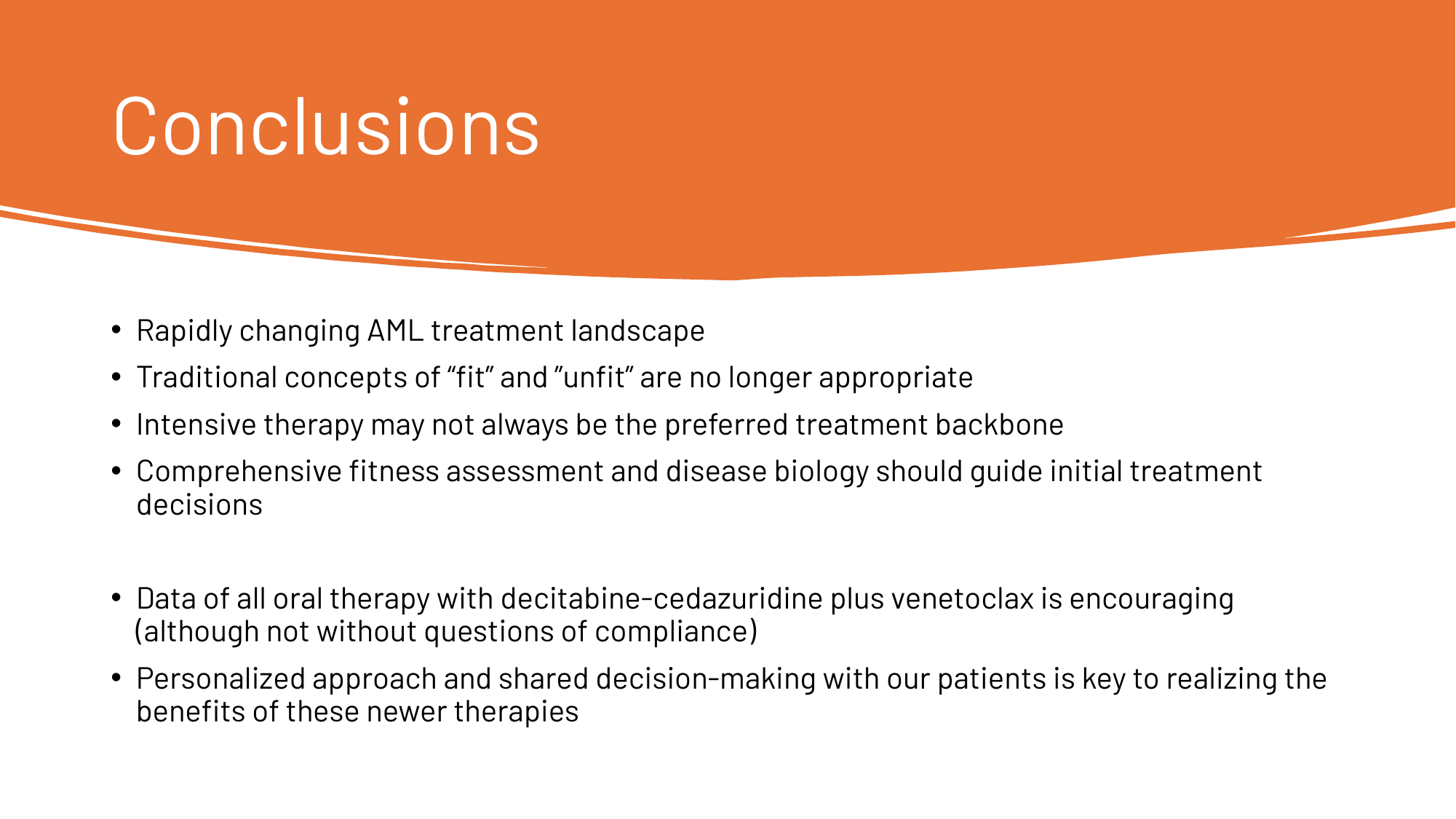

# Conclusions
Rapidly changing AML treatment landscape
Traditional concepts of “fit” and ”unfit” are no longer appropriate
Intensive therapy may not always be the preferred treatment backbone
Comprehensive fitness assessment and disease biology should guide initial treatment decisions

Data of all oral therapy with decitabine-cedazuridine plus venetoclax is encouraging (although not without questions of compliance)
Personalized approach and shared decision-making with our patients is key to realizing the benefits of these newer therapies